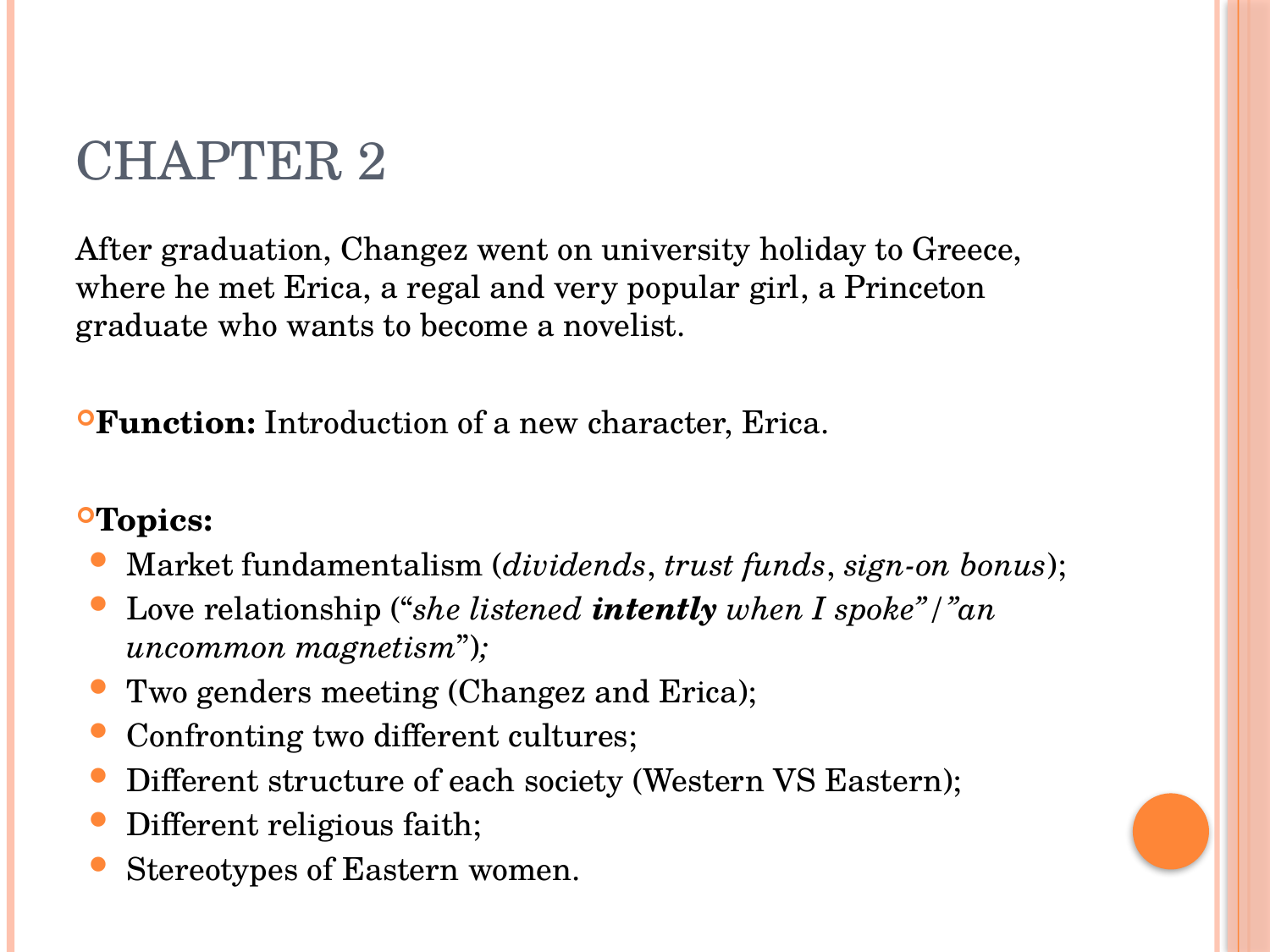

# Chapter 2
After graduation, Changez went on university holiday to Greece, where he met Erica, a regal and very popular girl, a Princeton graduate who wants to become a novelist.

Function: Introduction of a new character, Erica.

Topics:
Market fundamentalism (dividends, trust funds, sign-on bonus);
Love relationship (“she listened intently when I spoke”/”an uncommon magnetism”);
Two genders meeting (Changez and Erica);
Confronting two different cultures;
Different structure of each society (Western VS Eastern);
Different religious faith;
Stereotypes of Eastern women.